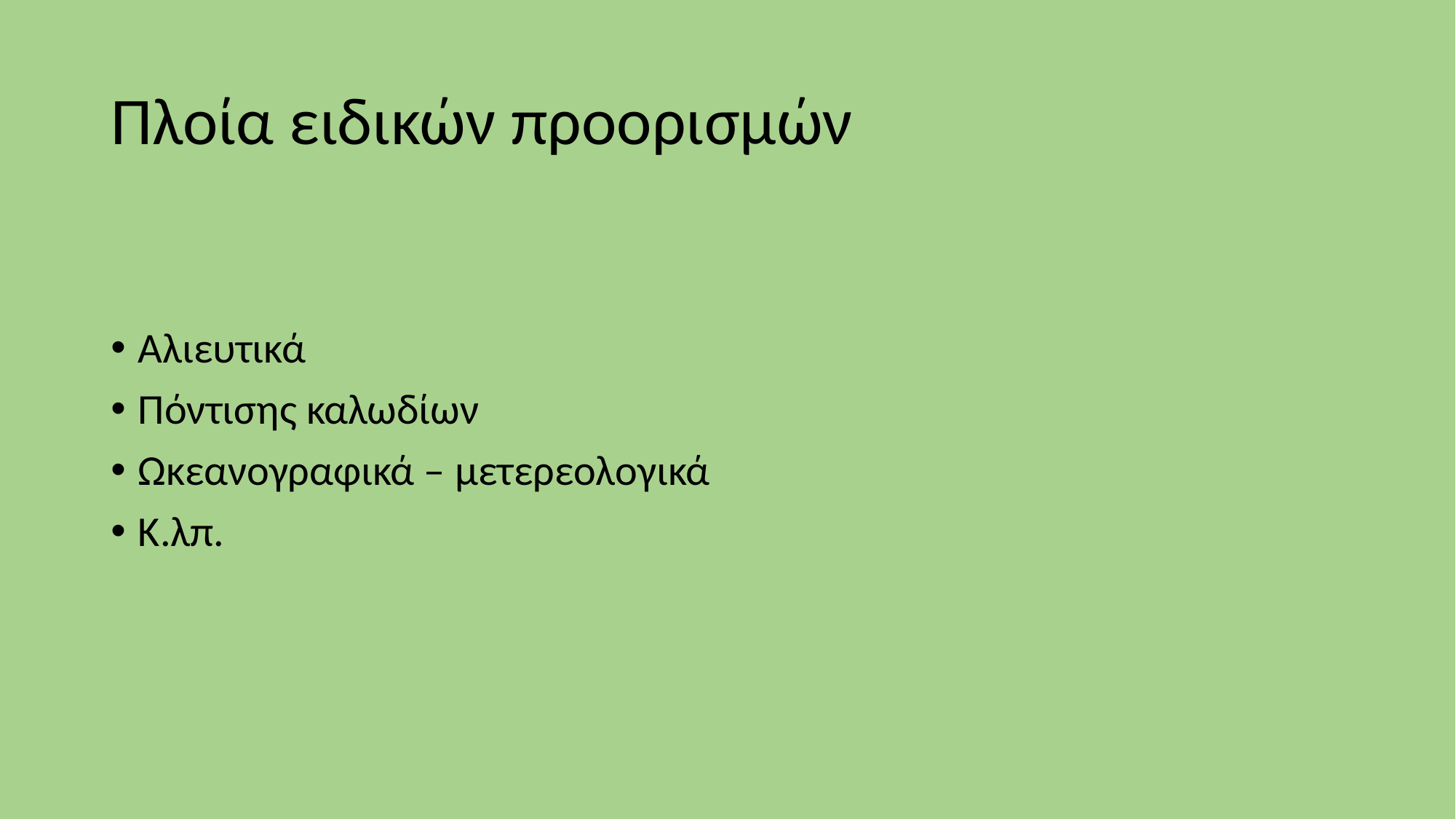

# Πλοία ειδικών προορισμών
Αλιευτικά
Πόντισης καλωδίων
Ωκεανογραφικά – μετερεολογικά
Κ.λπ.